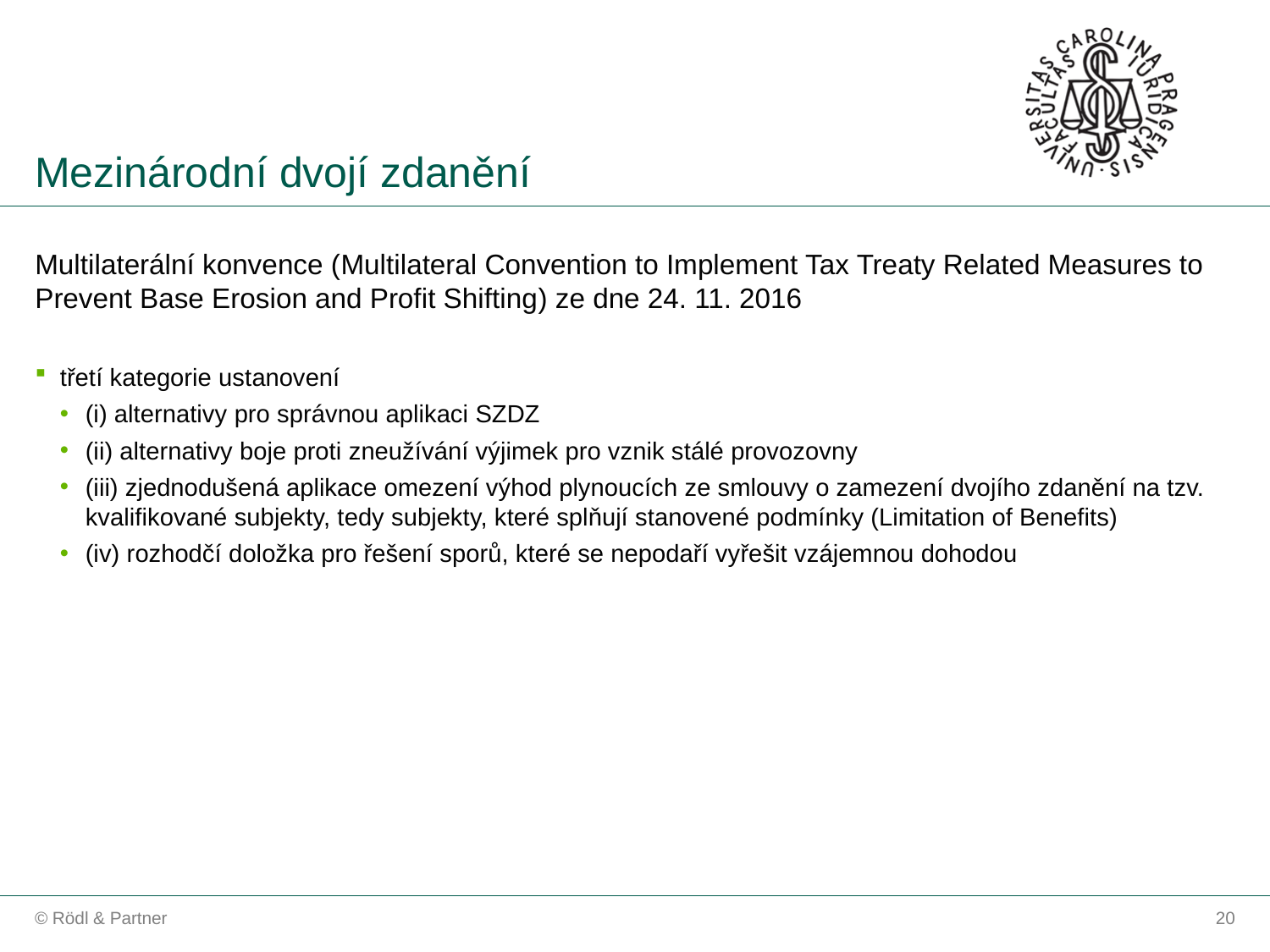

Mezinárodní dvojí zdanění
Multilaterální konvence (Multilateral Convention to Implement Tax Treaty Related Measures to Prevent Base Erosion and Profit Shifting) ze dne 24. 11. 2016

třetí kategorie ustanovení
(i) alternativy pro správnou aplikaci SZDZ
(ii) alternativy boje proti zneužívání výjimek pro vznik stálé provozovny
(iii) zjednodušená aplikace omezení výhod plynoucích ze smlouvy o zamezení dvojího zdanění na tzv. kvalifikované subjekty, tedy subjekty, které splňují stanovené podmínky (Limitation of Benefits)
(iv) rozhodčí doložka pro řešení sporů, které se nepodaří vyřešit vzájemnou dohodou